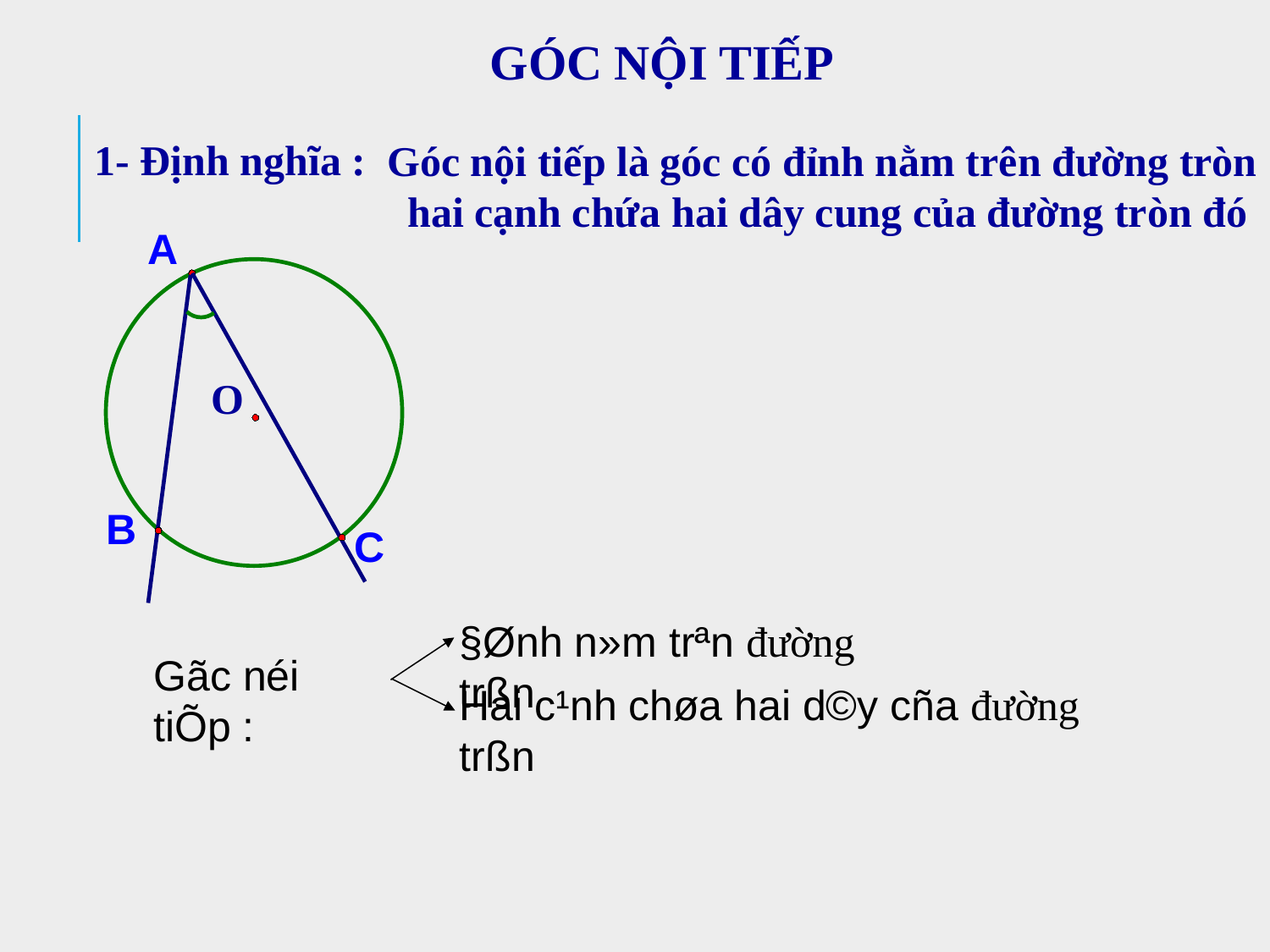

GÓC NỘI TIẾP
1- Định nghĩa :
Góc nội tiếp là góc có đỉnh nằm trên đường tròn
 hai cạnh chứa hai dây cung của đường tròn đó
A

O

B
C

§Ønh n»m trªn đường trßn

Gãc néi tiÕp :
Hai c¹nh chøa hai d©y cña đường trßn